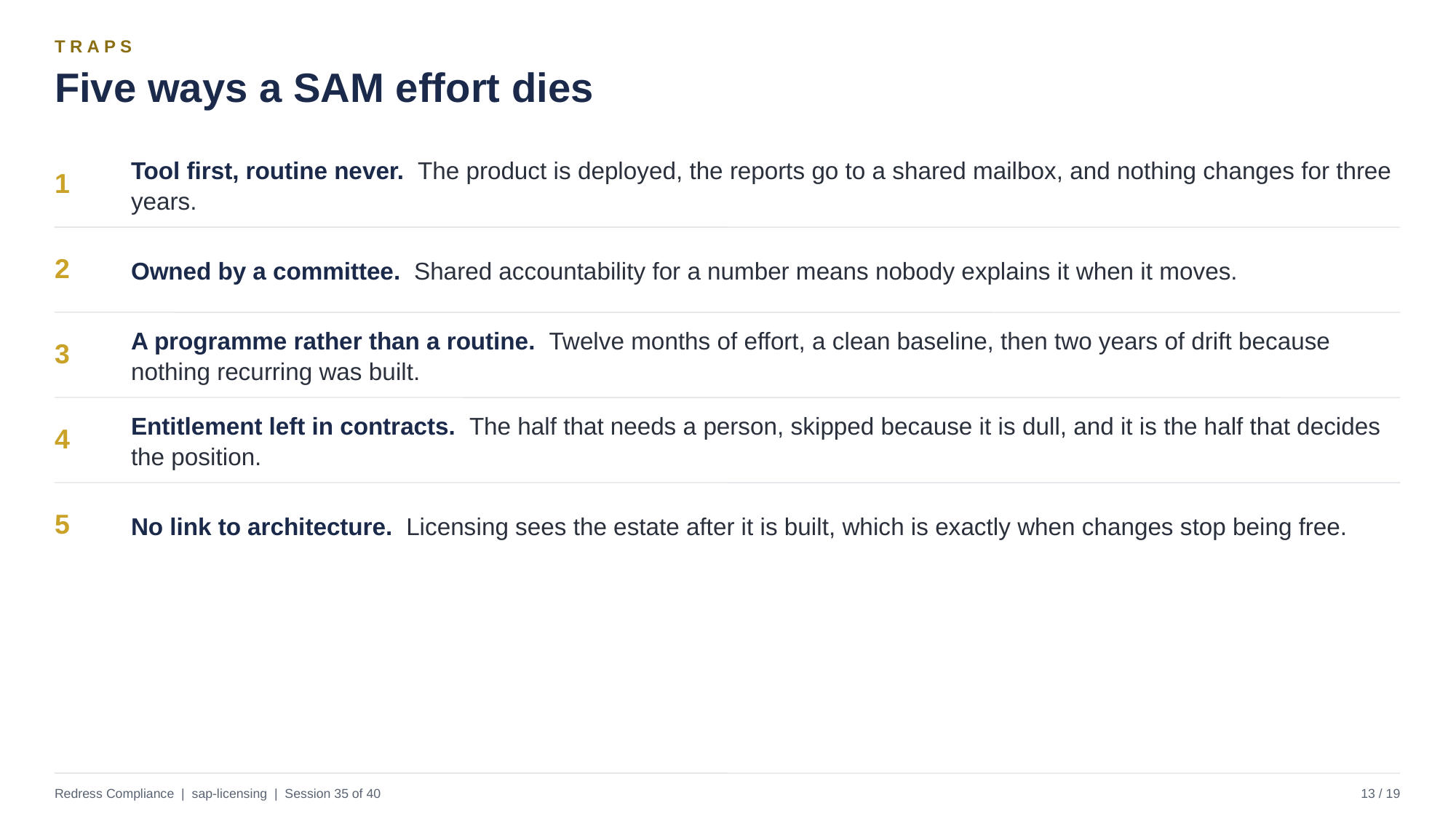

TRAPS
Five ways a SAM effort dies
Tool first, routine never.  The product is deployed, the reports go to a shared mailbox, and nothing changes for three years.
1

Owned by a committee.  Shared accountability for a number means nobody explains it when it moves.
2

A programme rather than a routine.  Twelve months of effort, a clean baseline, then two years of drift because nothing recurring was built.
3

Entitlement left in contracts.  The half that needs a person, skipped because it is dull, and it is the half that decides the position.
4

No link to architecture.  Licensing sees the estate after it is built, which is exactly when changes stop being free.
5

Redress Compliance  |  sap-licensing  |  Session 35 of 40
13 / 19